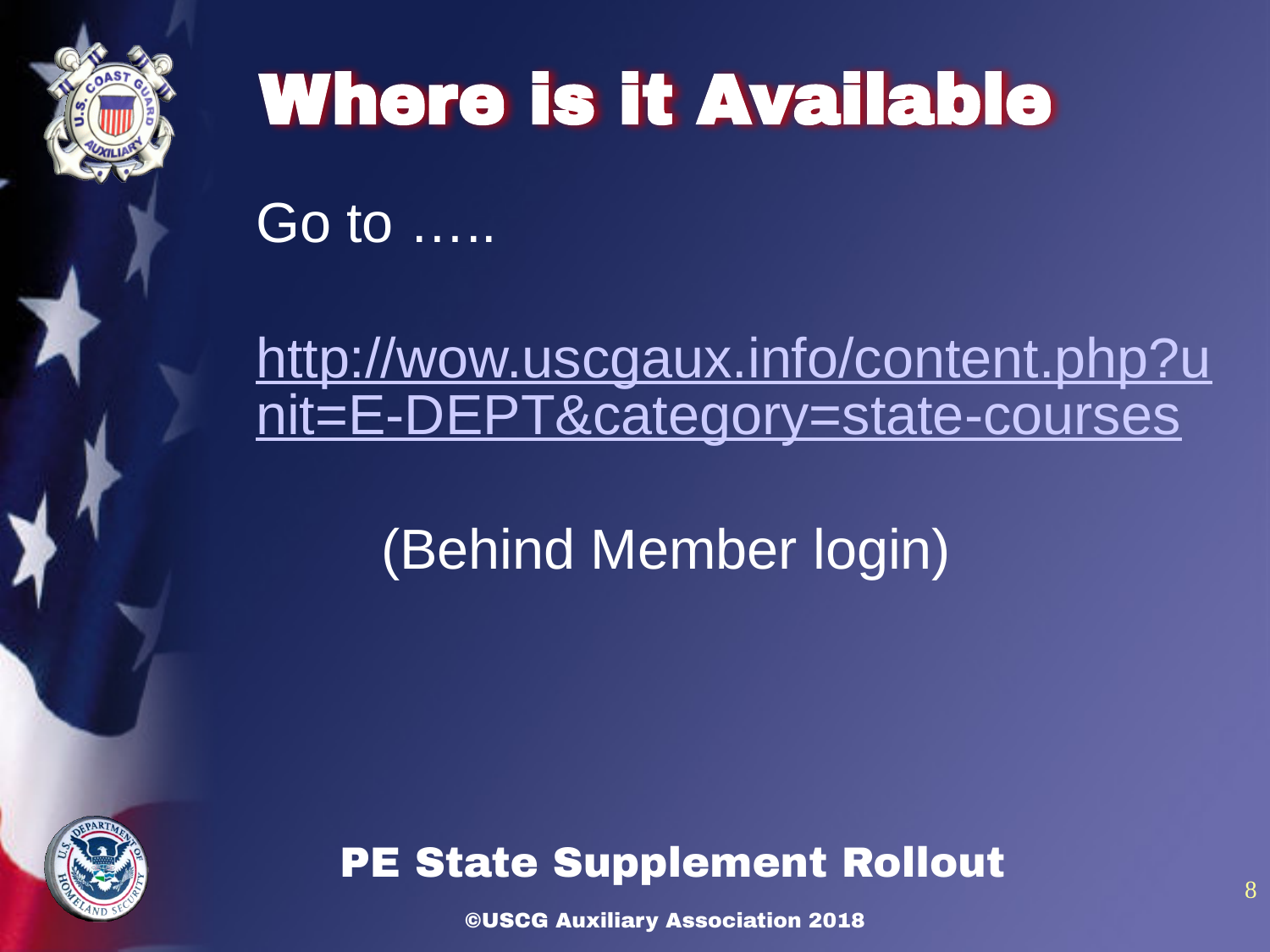

# Where is it Available

Go to …..

http://wow.uscgaux.info/content.php?unit=E-DEPT&category=state-courses

        (Behind Member login)

PE State Supplement Rollout
©USCG Auxiliary Association 2018
8